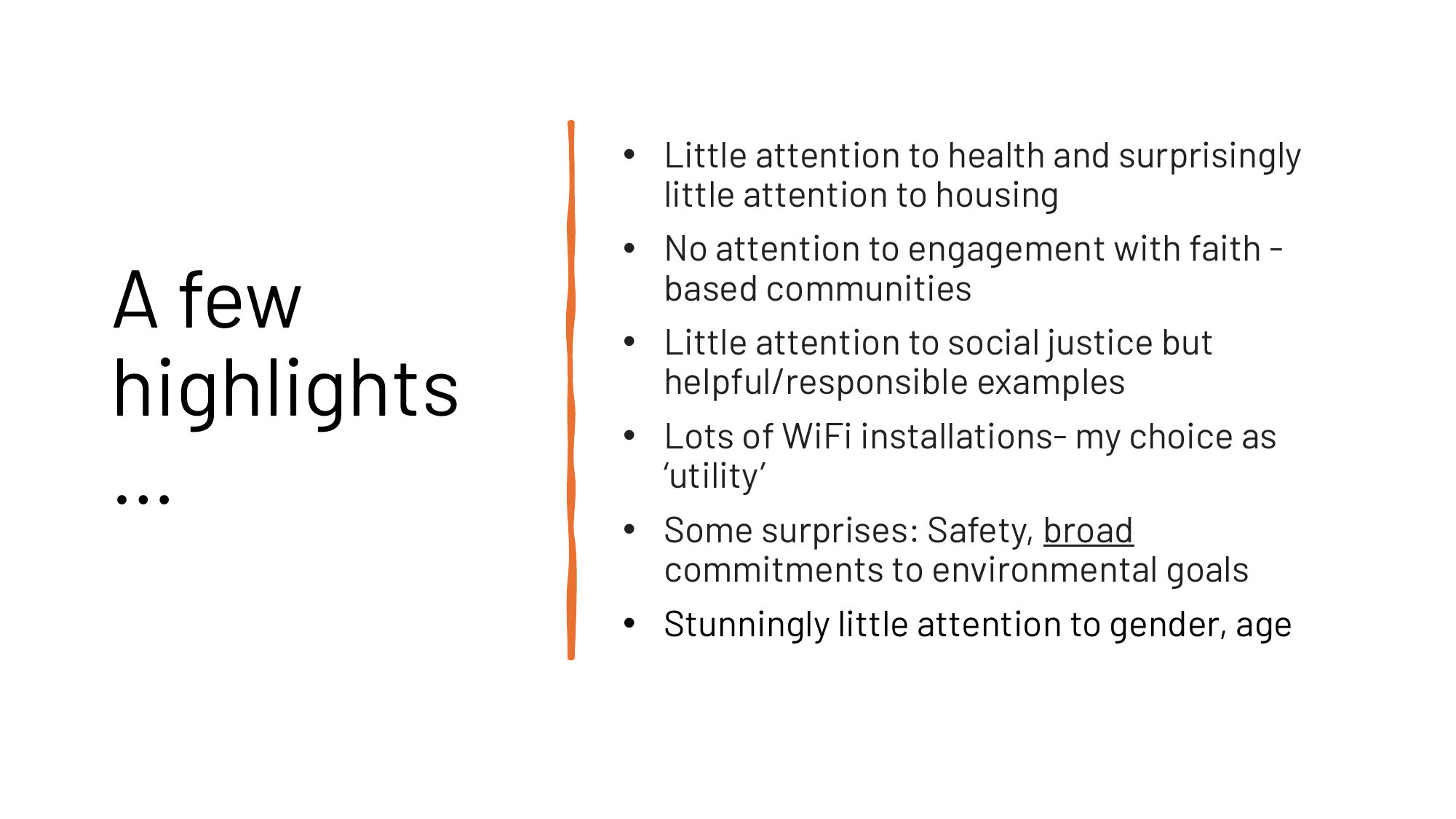

# A few highlights…
Little attention to health and surprisingly little attention to housing
No attention to engagement with faith - based communities
Little attention to social justice but helpful/responsible examples
Lots of WiFi installations- my choice as ‘utility’
Some surprises: Safety, broad commitments to environmental goals
Stunningly little attention to gender, age